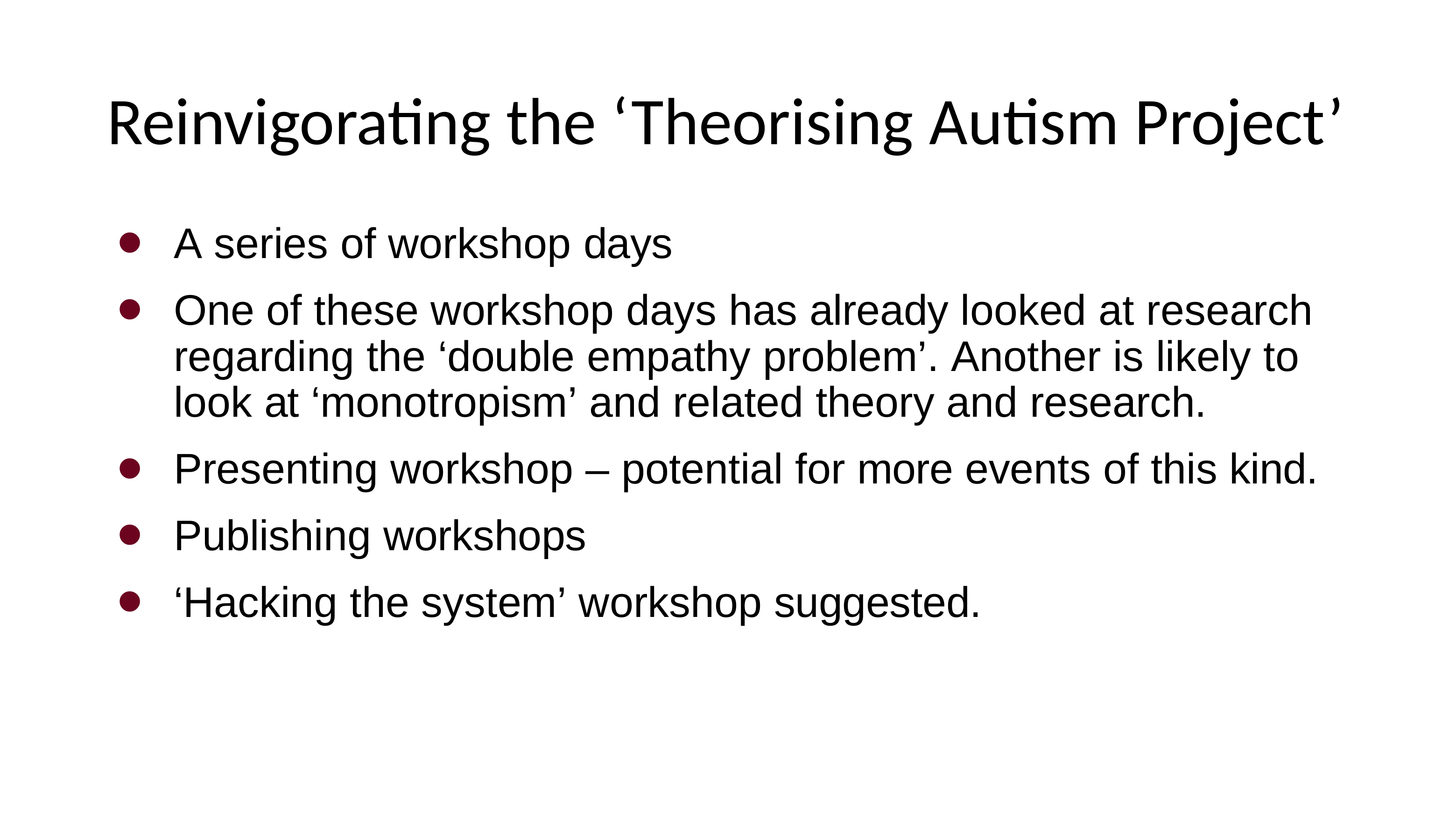

# Reinvigorating the ‘Theorising Autism Project’
A series of workshop days
One of these workshop days has already looked at research regarding the ‘double empathy problem’. Another is likely to look at ‘monotropism’ and related theory and research.
Presenting workshop – potential for more events of this kind.
Publishing workshops
‘Hacking the system’ workshop suggested.